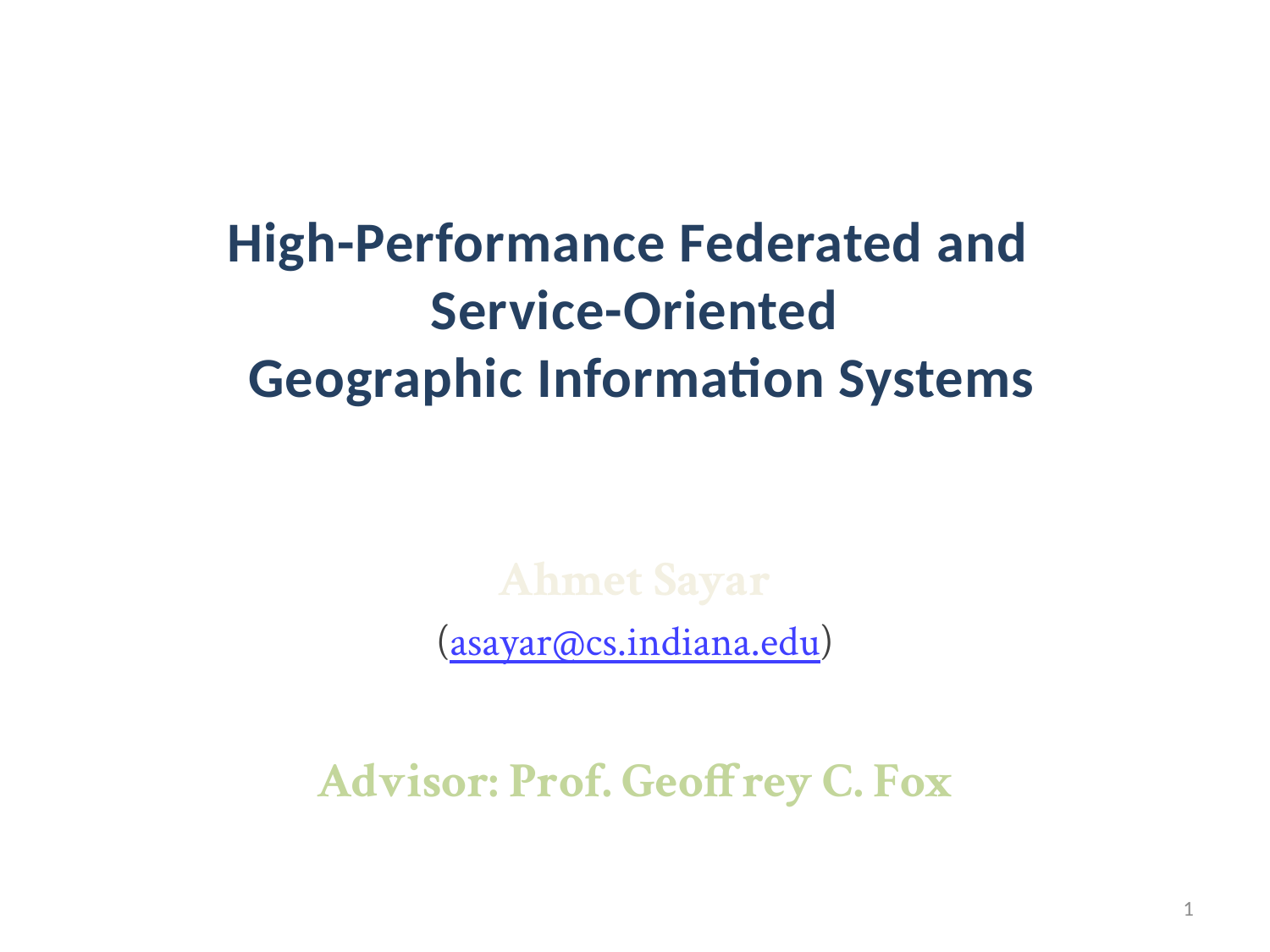

# High-Performance Federated and Service-Oriented Geographic Information Systems
Ahmet Sayar
(asayar@cs.indiana.edu)

Advisor: Prof. Geoffrey C. Fox

1